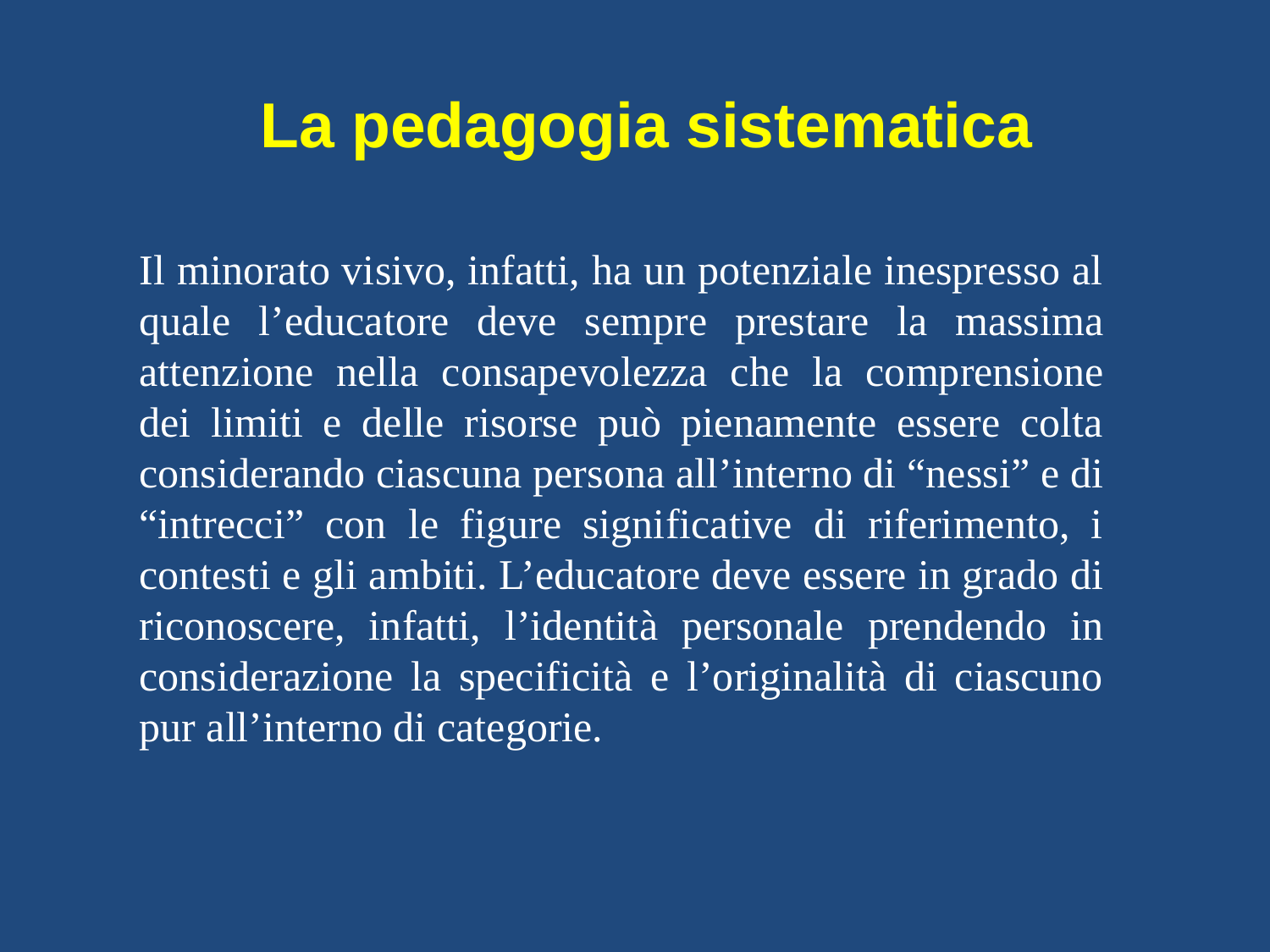

La pedagogia sistematica
Il minorato visivo, infatti, ha un potenziale inespresso al quale l’educatore deve sempre prestare la massima attenzione nella consapevolezza che la comprensione dei limiti e delle risorse può pienamente essere colta considerando ciascuna persona all’interno di “nessi” e di “intrecci” con le figure significative di riferimento, i contesti e gli ambiti. L’educatore deve essere in grado di riconoscere, infatti, l’identità personale prendendo in considerazione la specificità e l’originalità di ciascuno pur all’interno di categorie.